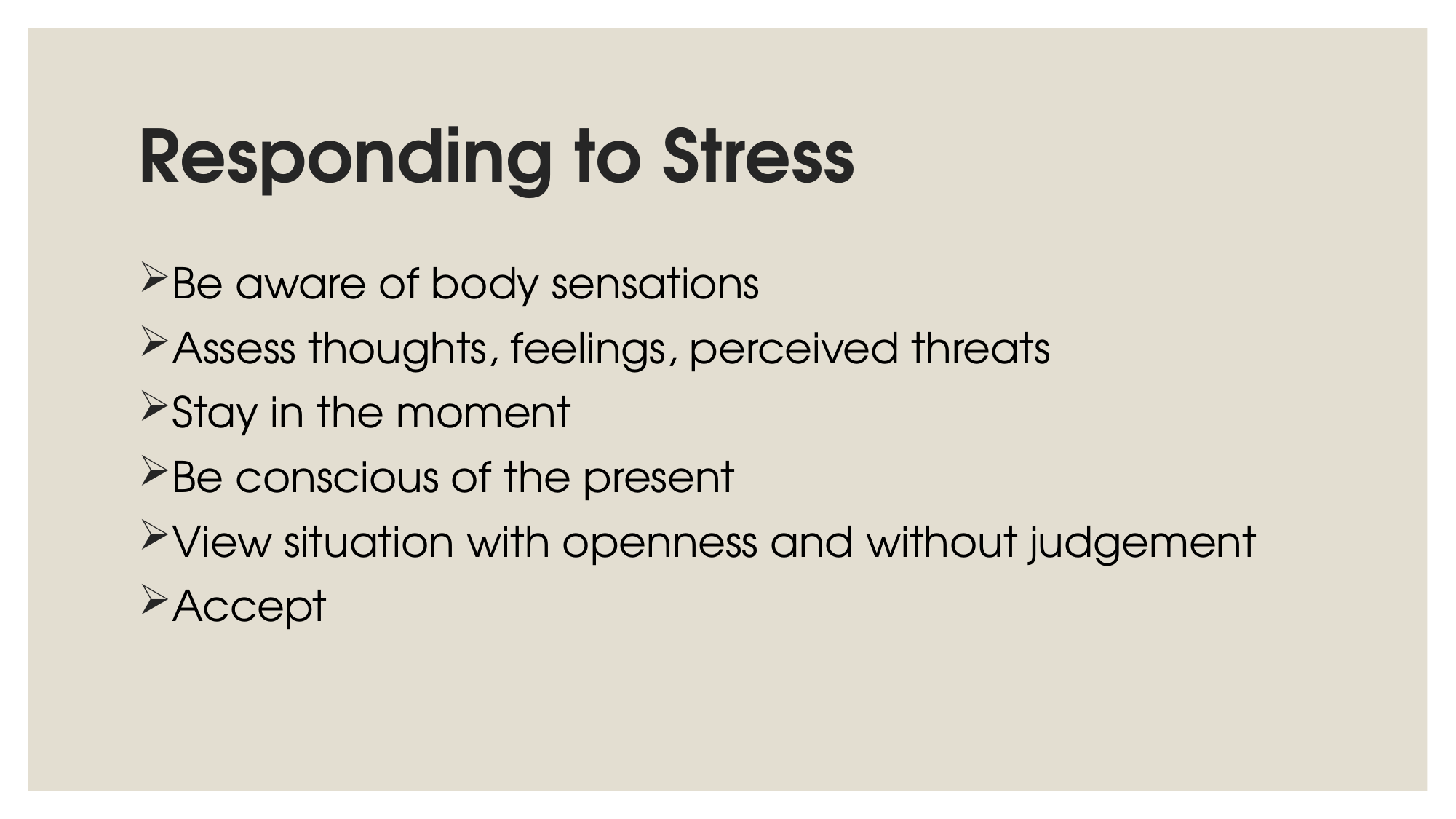

# Responding to Stress
Be aware of body sensations
Assess thoughts, feelings, perceived threats
Stay in the moment
Be conscious of the present
View situation with openness and without judgement
Accept